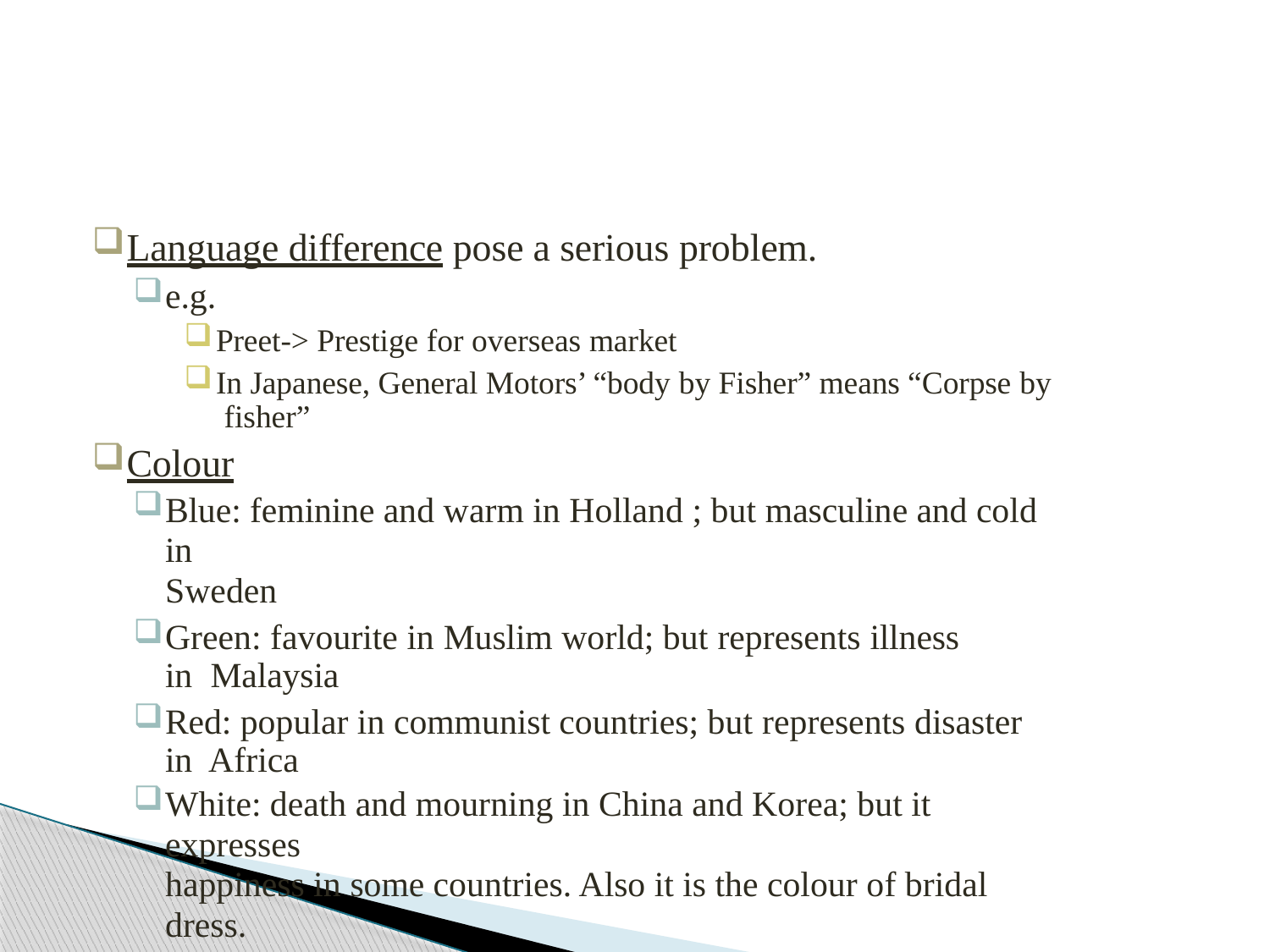

Language difference pose a serious problem.
e.g.
Preet-> Prestige for overseas market
In Japanese, General Motors’ “body by Fisher” means “Corpse by  fisher”
Colour
Blue: feminine and warm in Holland ; but masculine and cold in
Sweden
Green: favourite in Muslim world; but represents illness in  Malaysia
Red: popular in communist countries; but represents disaster in  Africa
White: death and mourning in China and Korea; but it expresses
happiness in some countries. Also it is the colour of bridal dress.